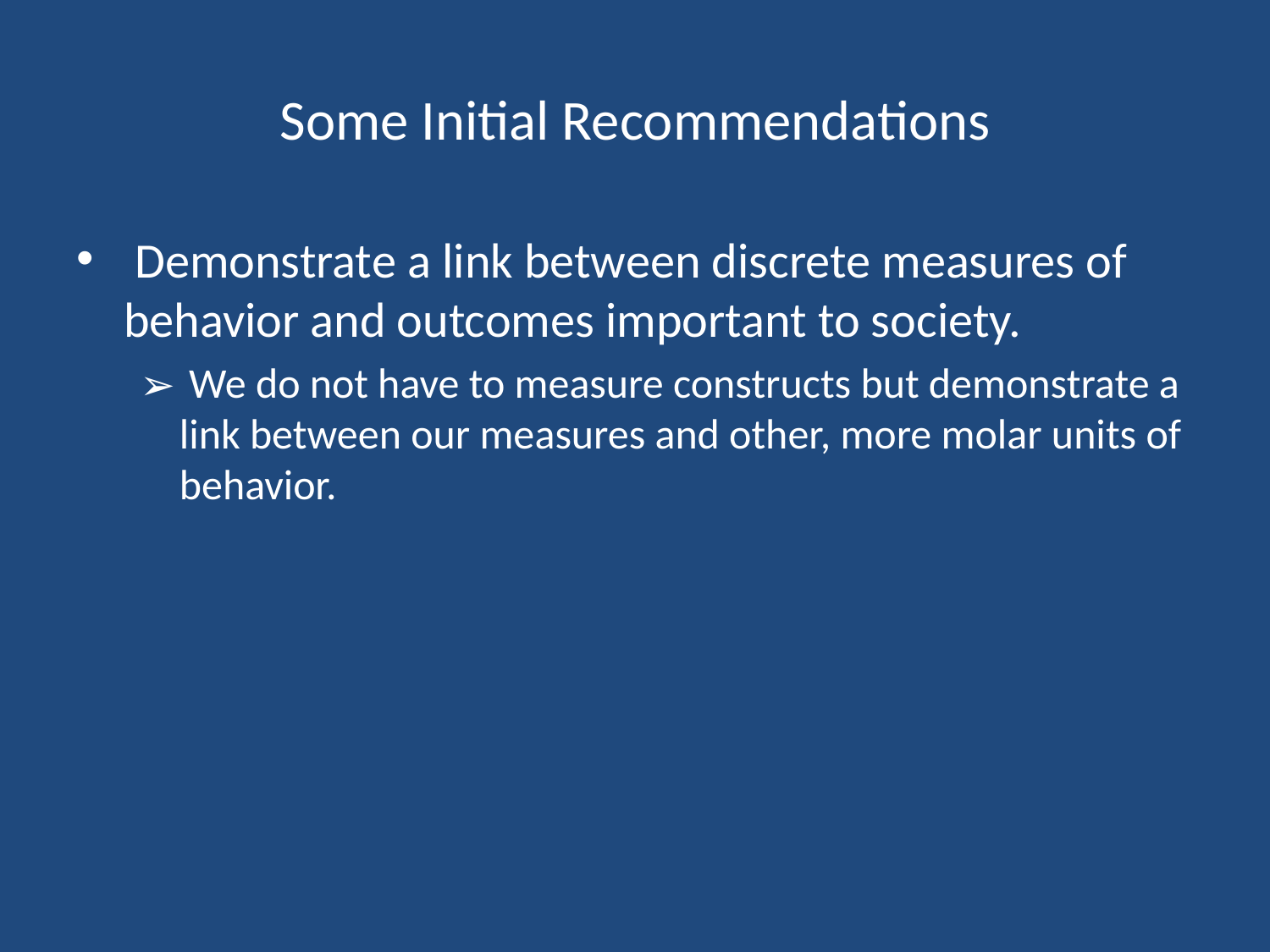

# Some Initial Recommendations
 Demonstrate a link between discrete measures of behavior and outcomes important to society.
 We do not have to measure constructs but demonstrate a link between our measures and other, more molar units of behavior.